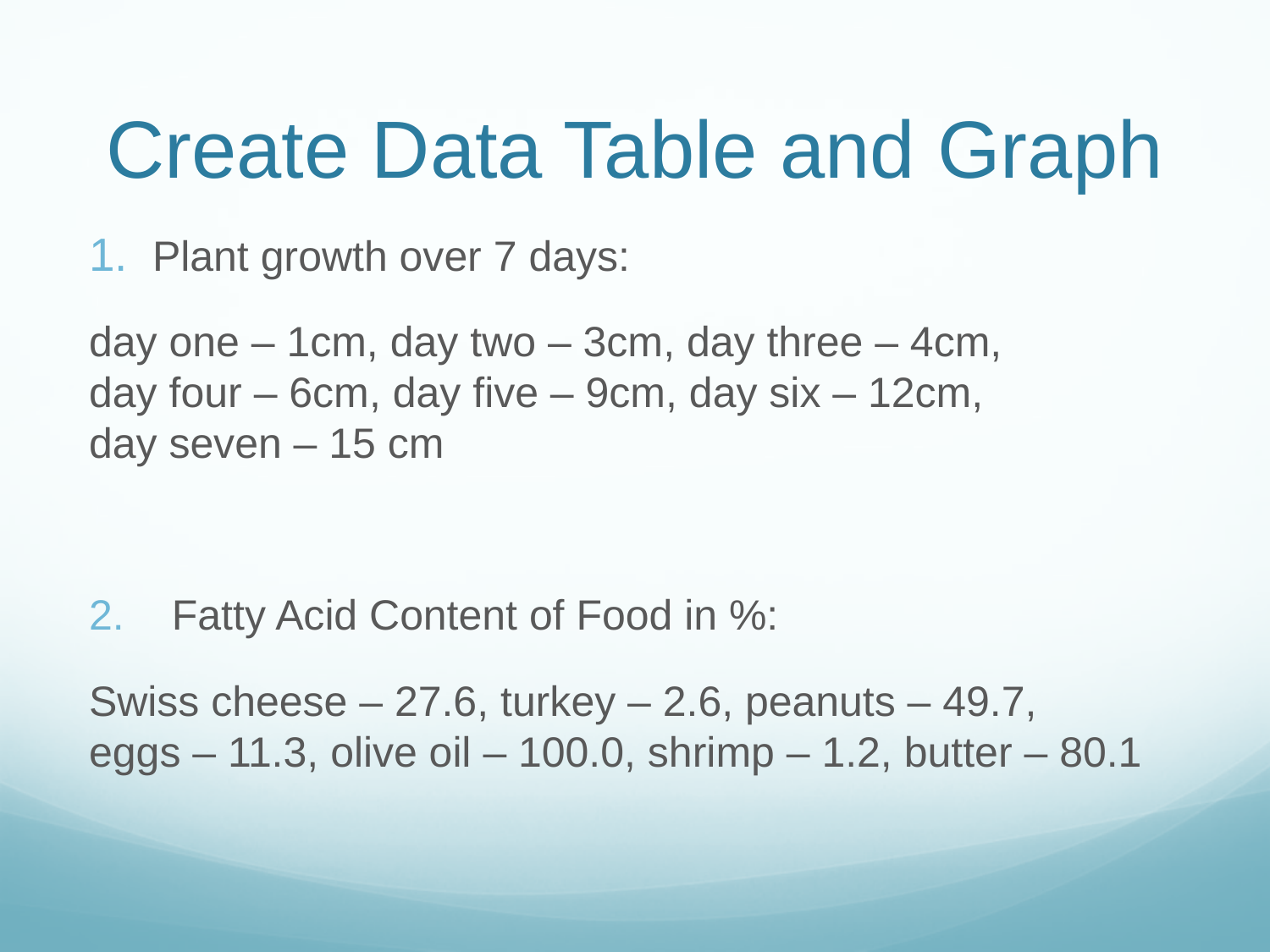

# Create Data Table and Graph
Plant growth over 7 days:
day one – 1cm, day two – 3cm, day three – 4cm,          day four – 6cm, day five – 9cm, day six – 12cm,            day seven – 15 cm

2.    Fatty Acid Content of Food in %:
Swiss cheese – 27.6, turkey – 2.6, peanuts – 49.7,     eggs – 11.3, olive oil – 100.0, shrimp – 1.2, butter – 80.1